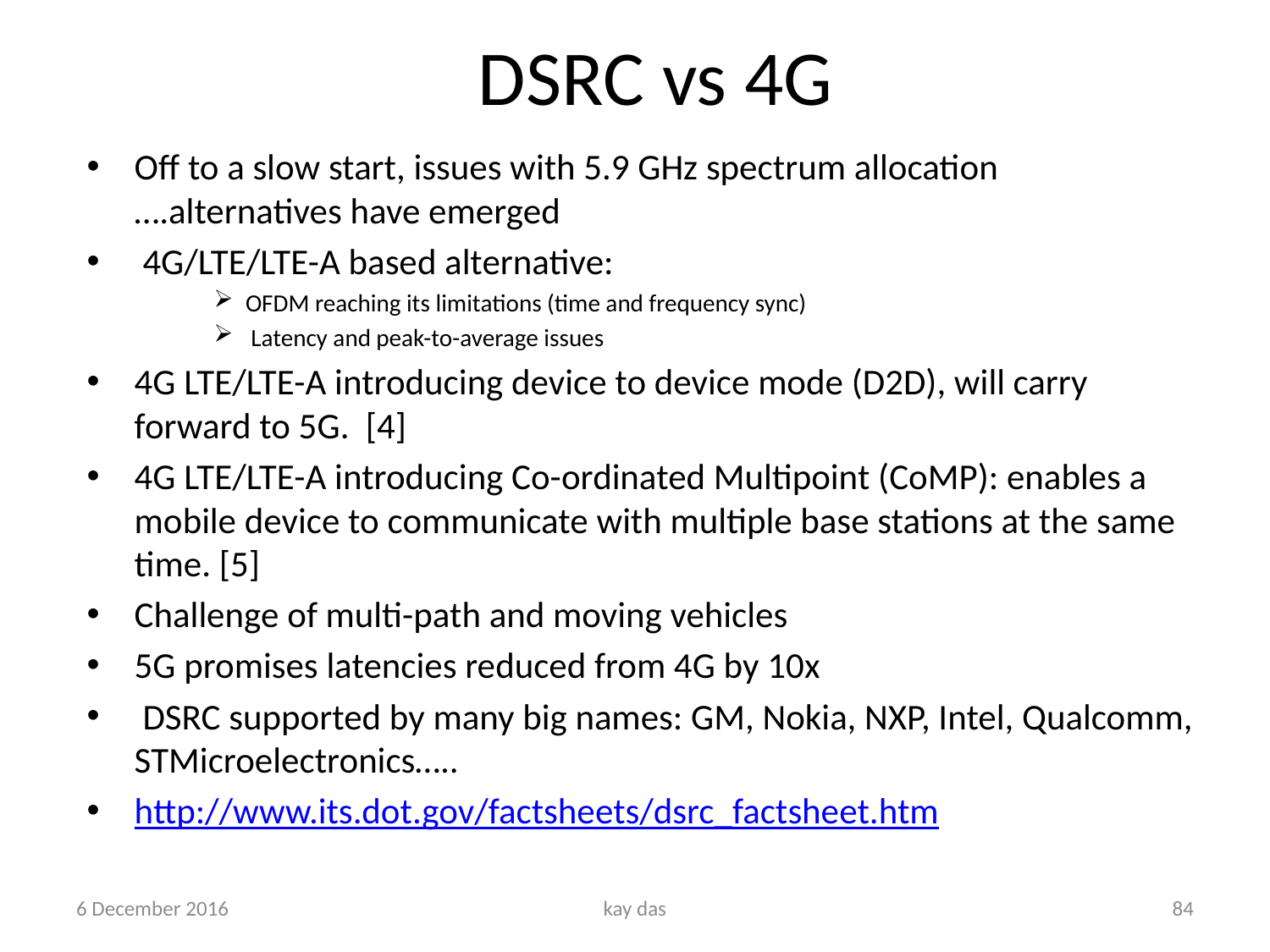

# DSRC vs 4G
Off to a slow start, issues with 5.9 GHz spectrum allocation ….alternatives have emerged
 4G/LTE/LTE-A based alternative:
OFDM reaching its limitations (time and frequency sync)
 Latency and peak-to-average issues
4G LTE/LTE-A introducing device to device mode (D2D), will carry forward to 5G.  [4]
4G LTE/LTE-A introducing Co-ordinated Multipoint (CoMP): enables a mobile device to communicate with multiple base stations at the same time. [5]
Challenge of multi-path and moving vehicles
5G promises latencies reduced from 4G by 10x
 DSRC supported by many big names: GM, Nokia, NXP, Intel, Qualcomm, STMicroelectronics…..
http://www.its.dot.gov/factsheets/dsrc_factsheet.htm

6 December 2016
kay das
84